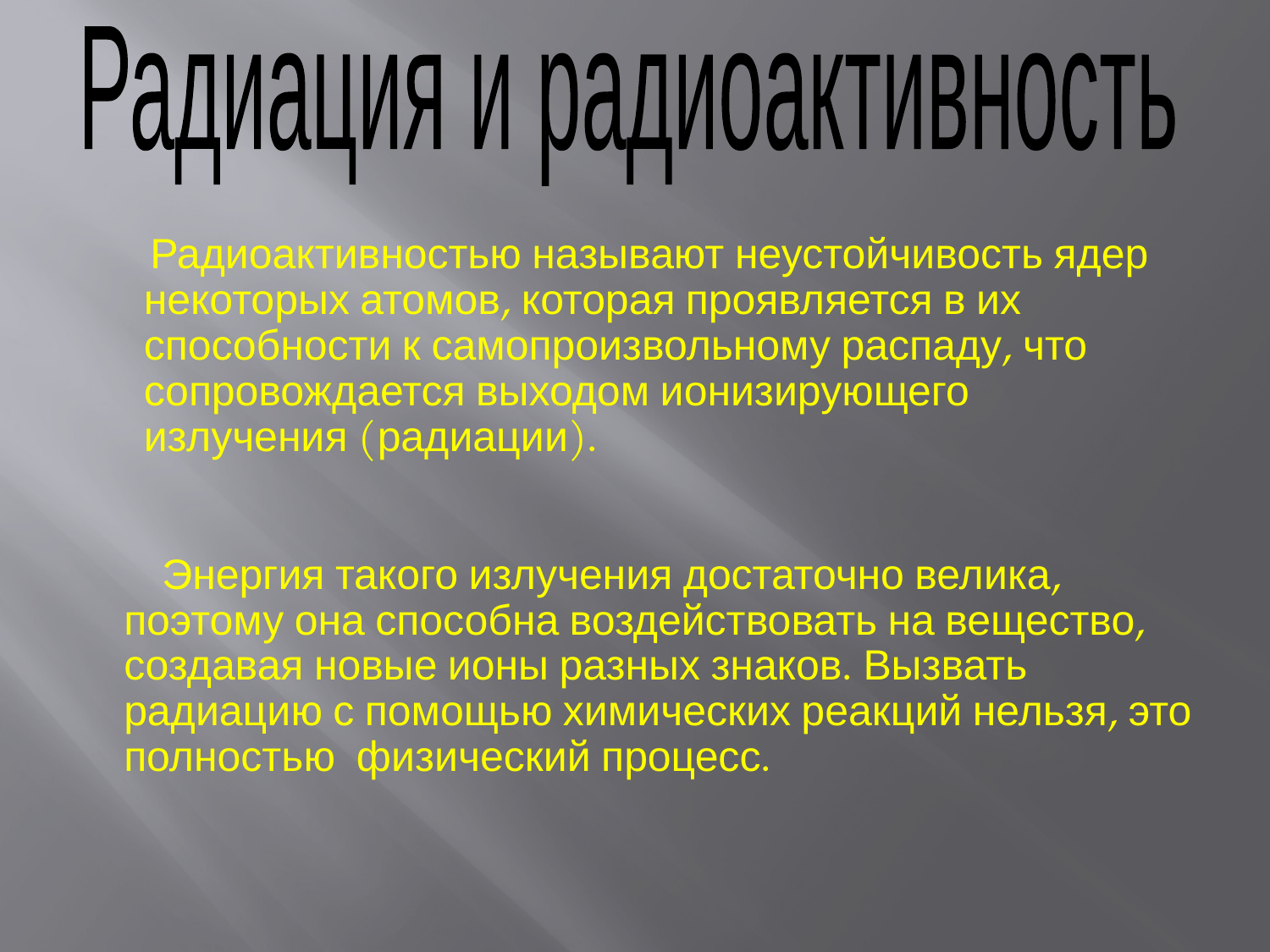

Радиация и радиоактивность
      Радиоактивностью называют неустойчивость ядер некоторых атомов, которая проявляется в их способности к самопроизвольному распаду, что сопровождается выходом ионизирующего излучения (радиации).
         Энергия такого излучения достаточно велика,  поэтому она способна воздействовать на вещество, создавая новые ионы разных знаков. Вызвать радиацию с помощью химических реакций нельзя, это полностью  физический процесс.